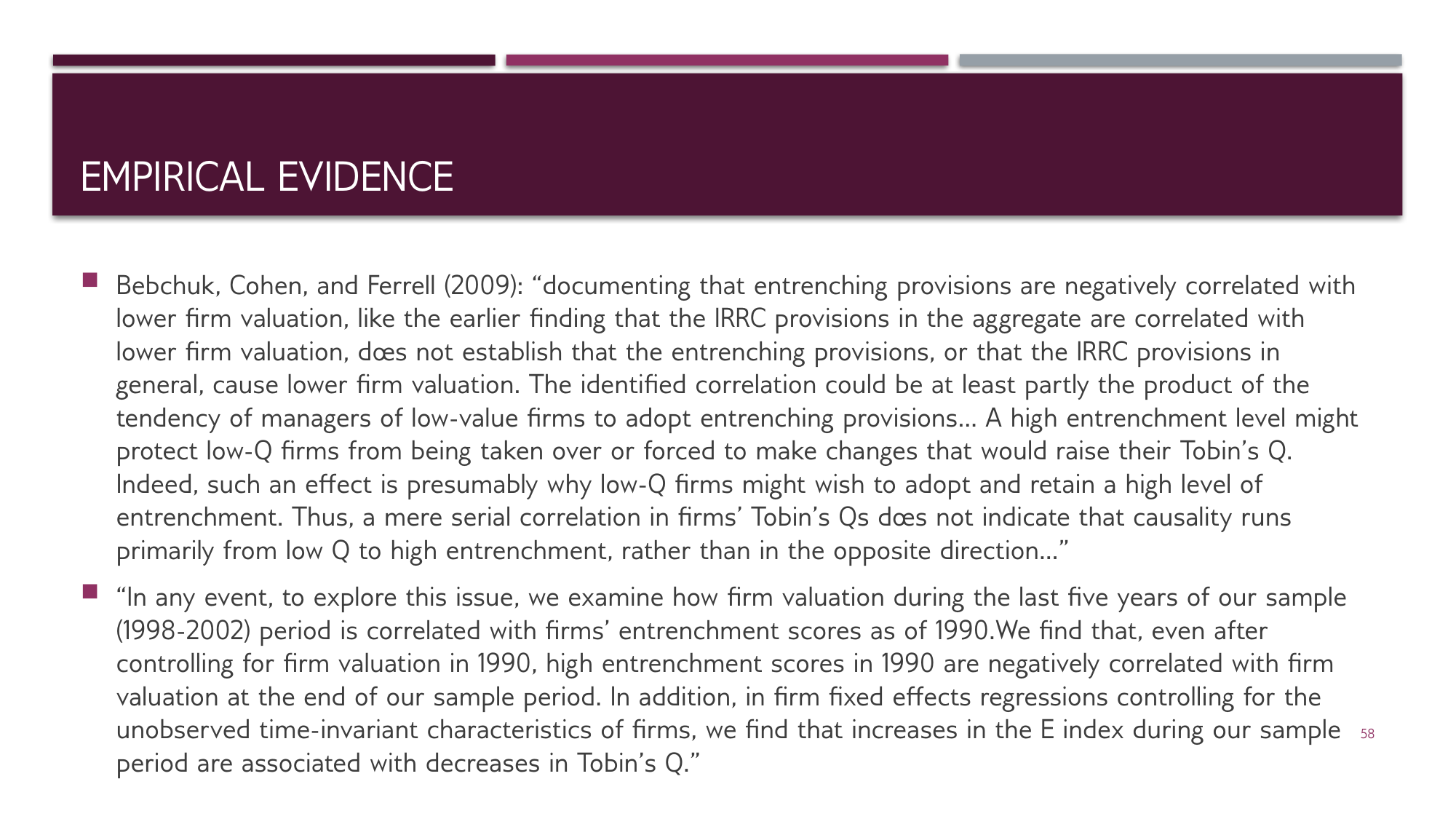

# Empirical evidence
Bebchuk, Cohen, and Ferrell (2009): “documenting that entrenching provisions are negatively correlated with lower firm valuation, like the earlier finding that the IRRC provisions in the aggregate are correlated with lower firm valuation, does not establish that the entrenching provisions, or that the IRRC provisions in general, cause lower firm valuation. The identified correlation could be at least partly the product of the tendency of managers of low-value firms to adopt entrenching provisions… A high entrenchment level might protect low-Q firms from being taken over or forced to make changes that would raise their Tobin’s Q. Indeed, such an effect is presumably why low-Q firms might wish to adopt and retain a high level of entrenchment. Thus, a mere serial correlation in firms’ Tobin’s Qs does not indicate that causality runs primarily from low Q to high entrenchment, rather than in the opposite direction…”
“In any event, to explore this issue, we examine how firm valuation during the last five years of our sample (1998-2002) period is correlated with firms’ entrenchment scores as of 1990.We find that, even after controlling for firm valuation in 1990, high entrenchment scores in 1990 are negatively correlated with firm valuation at the end of our sample period. In addition, in firm fixed effects regressions controlling for the unobserved time-invariant characteristics of firms, we find that increases in the E index during our sample period are associated with decreases in Tobin’s Q.”
58